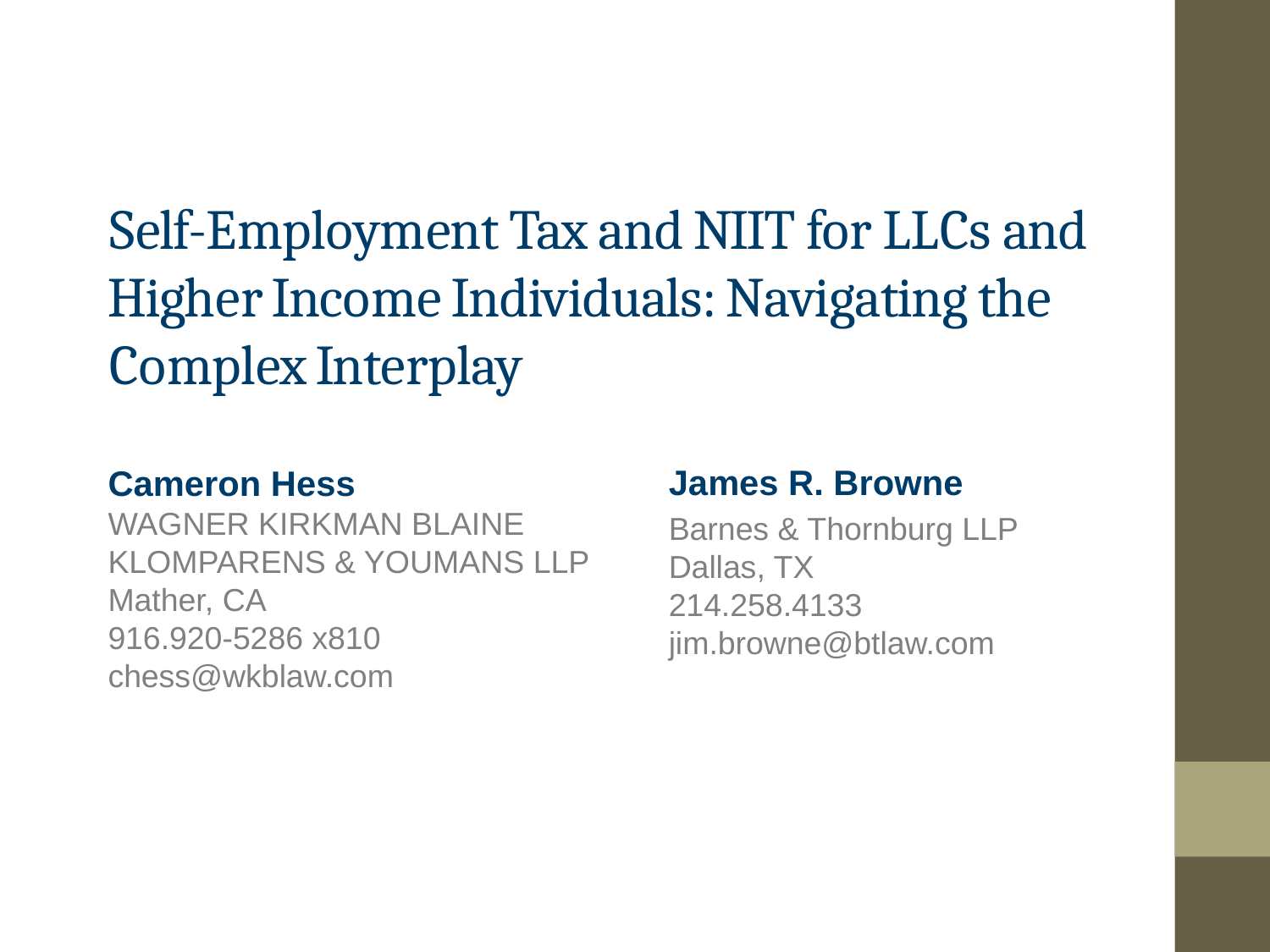

# Self-Employment Tax and NIIT for LLCs and Higher Income Individuals: Navigating the Complex Interplay
James R. Browne
Barnes & Thornburg LLP
Dallas, TX
214.258.4133
jim.browne@btlaw.com
Cameron Hess
WAGNER KIRKMAN BLAINE
KLOMPARENS & YOUMANS LLP
Mather, CA
916.920-5286 x810
chess@wkblaw.com
December 8, 2015